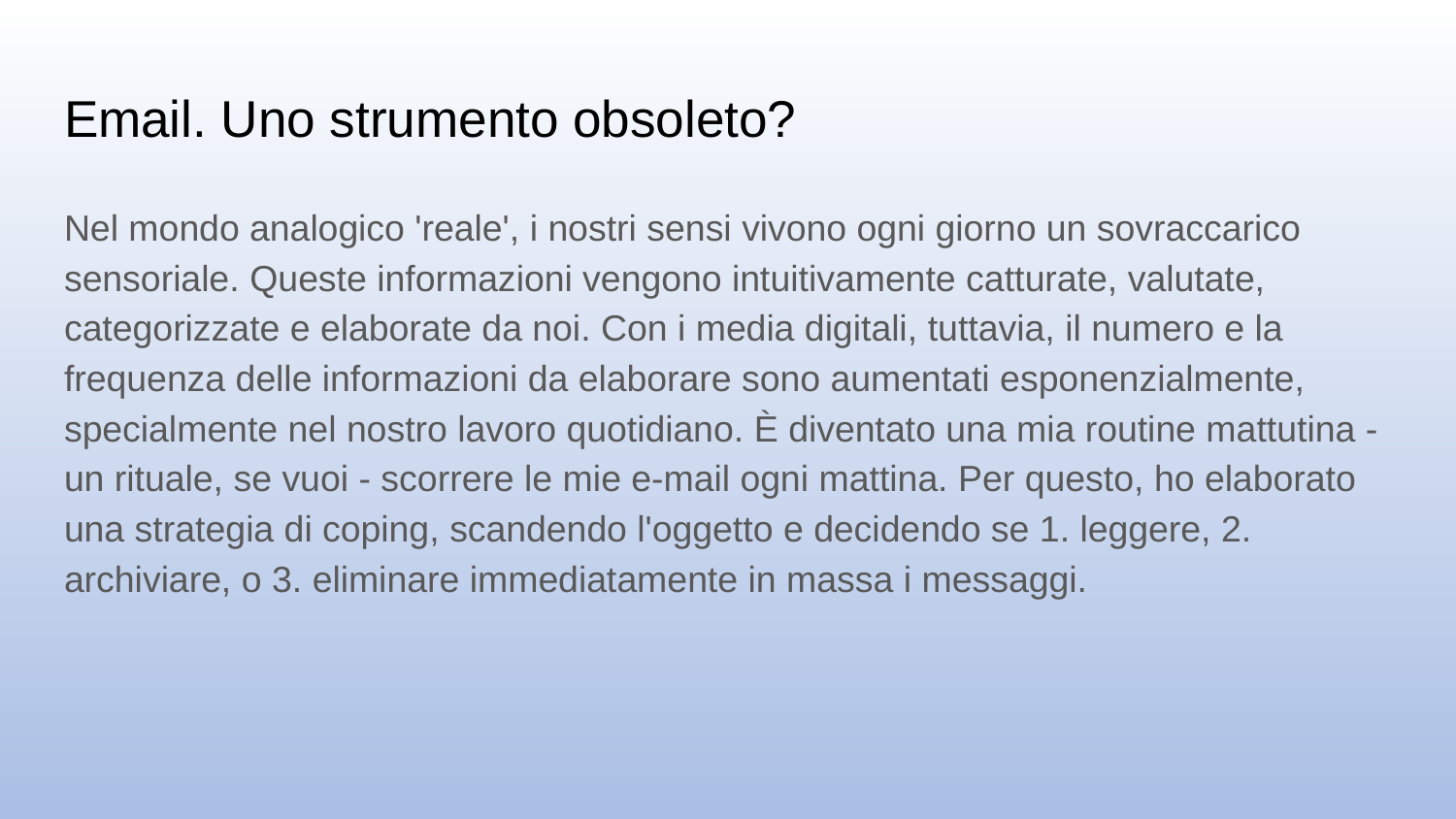

# Email. Uno strumento obsoleto?

Nel mondo analogico 'reale', i nostri sensi vivono ogni giorno un sovraccarico sensoriale. Queste informazioni vengono intuitivamente catturate, valutate, categorizzate e elaborate da noi. Con i media digitali, tuttavia, il numero e la frequenza delle informazioni da elaborare sono aumentati esponenzialmente, specialmente nel nostro lavoro quotidiano. È diventato una mia routine mattutina - un rituale, se vuoi - scorrere le mie e-mail ogni mattina. Per questo, ho elaborato una strategia di coping, scandendo l'oggetto e decidendo se 1. leggere, 2. archiviare, o 3. eliminare immediatamente in massa i messaggi.